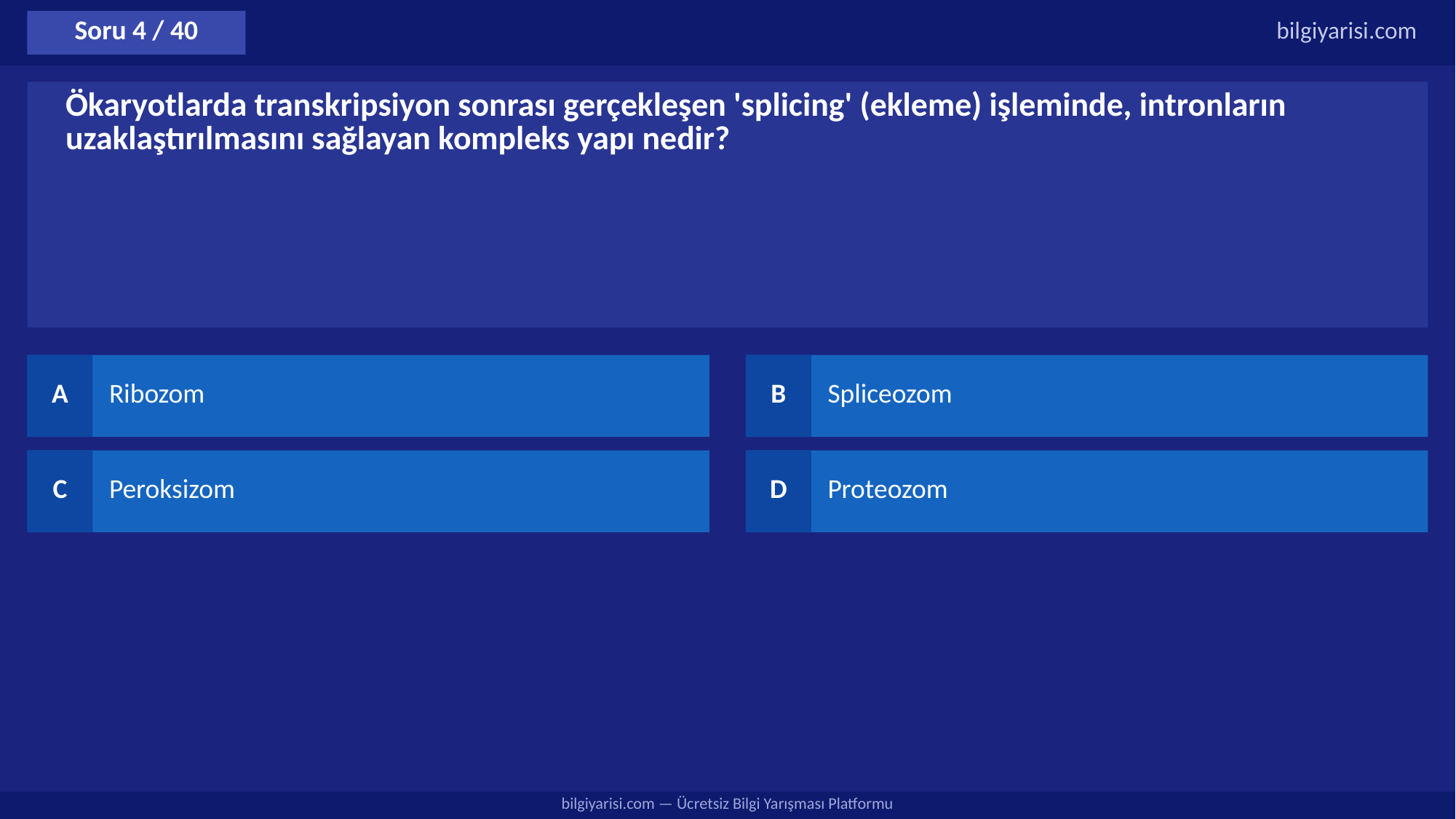

Soru 4 / 40
bilgiyarisi.com

Ökaryotlarda transkripsiyon sonrası gerçekleşen 'splicing' (ekleme) işleminde, intronların uzaklaştırılmasını sağlayan kompleks yapı nedir?

A
Ribozom

B
Spliceozom

C
Peroksizom

D
Proteozom
bilgiyarisi.com — Ücretsiz Bilgi Yarışması Platformu